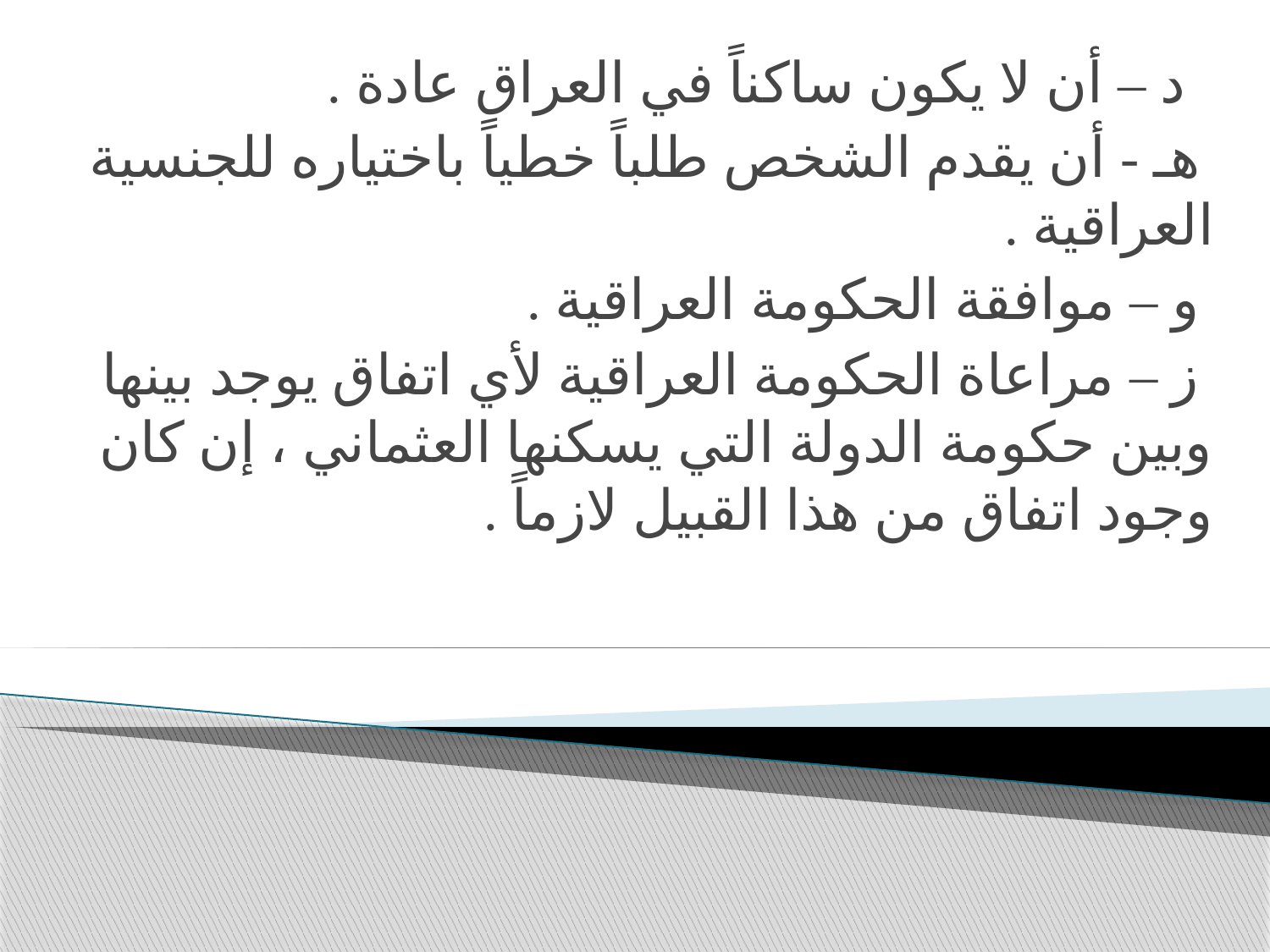

د – أن لا يكون ساكناً في العراق عادة .
 هـ - أن يقدم الشخص طلباً خطياً باختياره للجنسية العراقية .
 و – موافقة الحكومة العراقية .
 ز – مراعاة الحكومة العراقية لأي اتفاق يوجد بينها وبين حكومة الدولة التي يسكنها العثماني ، إن كان وجود اتفاق من هذا القبيل لازماً .
#